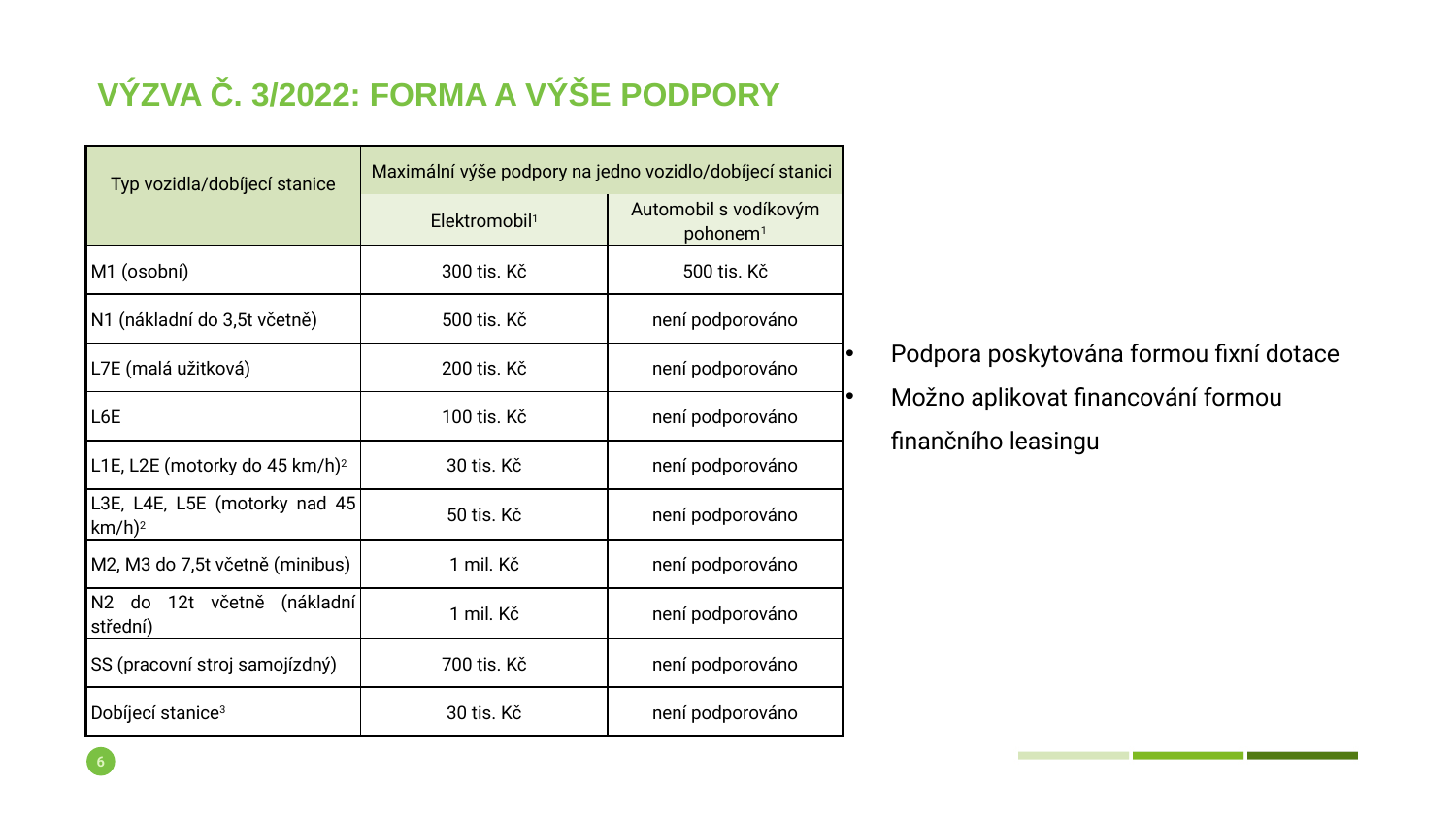

# Výzva č. 3/2022: forma a výše Podpory
| Typ vozidla/dobíjecí stanice | Maximální výše podpory na jedno vozidlo/dobíjecí stanici |  |
| --- | --- | --- |
|  | Elektromobil1 | Automobil s vodíkovým pohonem1 |
| M1 (osobní) | 300 tis. Kč | 500 tis. Kč |
| N1 (nákladní do 3,5t včetně) | 500 tis. Kč | není podporováno |
| L7E (malá užitková) | 200 tis. Kč | není podporováno |
| L6E | 100 tis. Kč | není podporováno |
| L1E, L2E (motorky do 45 km/h)2 | 30 tis. Kč | není podporováno |
| L3E, L4E, L5E (motorky nad 45 km/h)2 | 50 tis. Kč | není podporováno |
| M2, M3 do 7,5t včetně (minibus) | 1 mil. Kč | není podporováno |
| N2 do 12t včetně (nákladní střední) | 1 mil. Kč | není podporováno |
| SS (pracovní stroj samojízdný) | 700 tis. Kč | není podporováno |
| Dobíjecí stanice3 | 30 tis. Kč | není podporováno |
Podpora poskytována formou fixní dotace
Možno aplikovat financování formou finančního leasingu